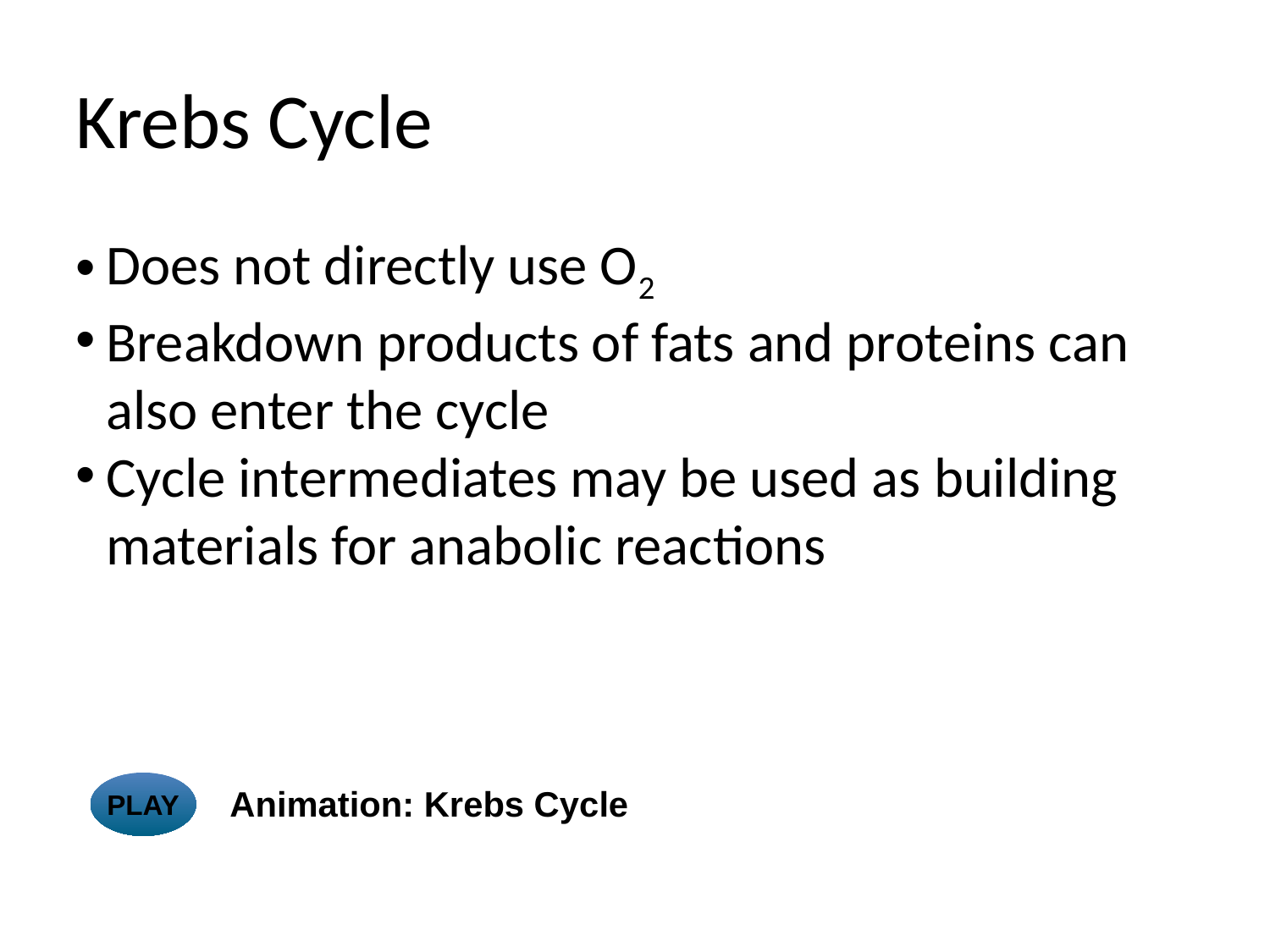

Krebs Cycle
Does not directly use O2
Breakdown products of fats and proteins can also enter the cycle
Cycle intermediates may be used as building materials for anabolic reactions
PLAY
Animation: Krebs Cycle